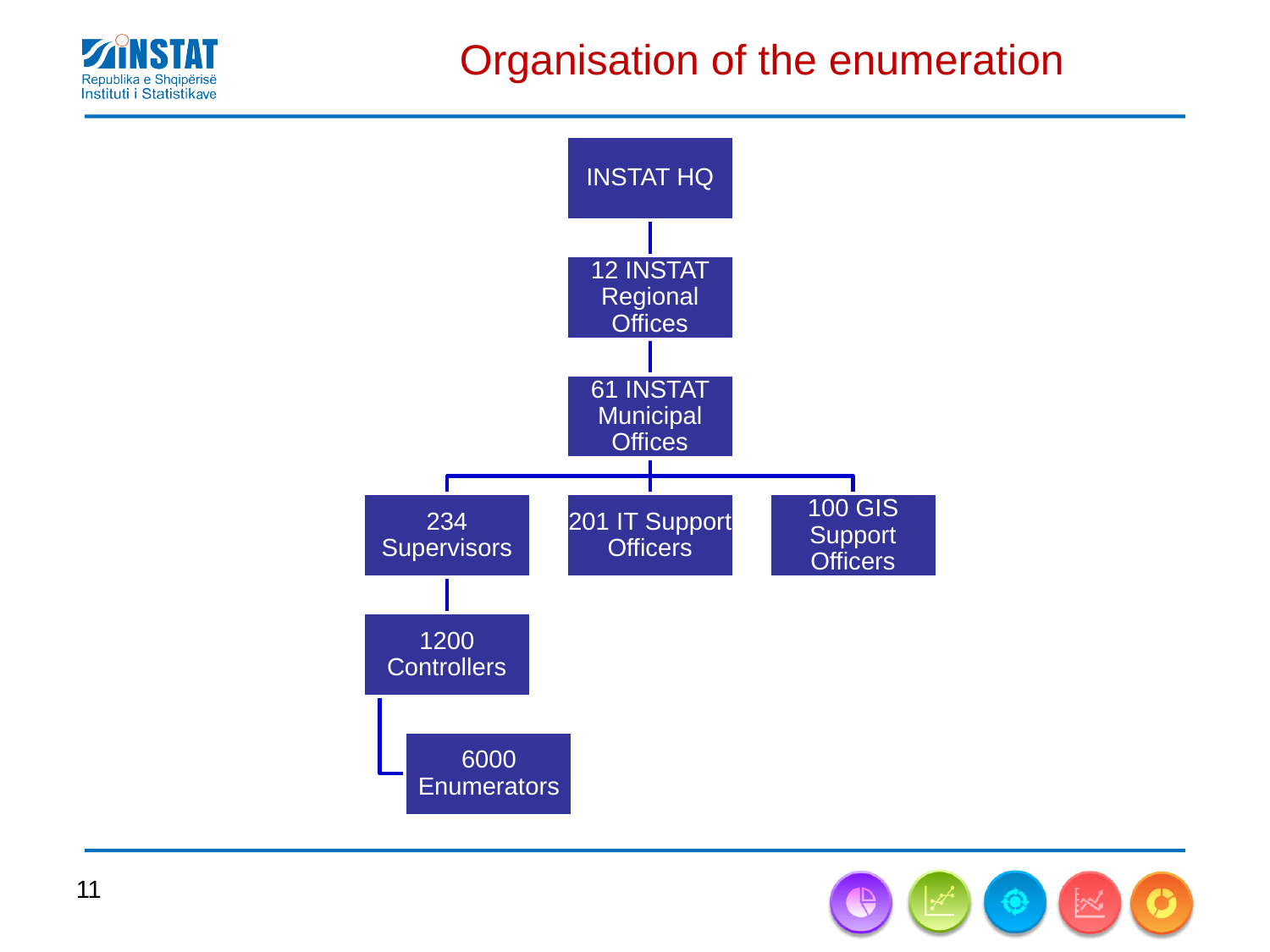

# Organisation of the enumeration
INSTAT HQ
12 INSTAT Regional Offices
61 INSTAT Municipal Offices
234 Supervisors
1200 Controllers
6000 Enumerators
201 IT Support Officers
100 GIS Support Officers
11